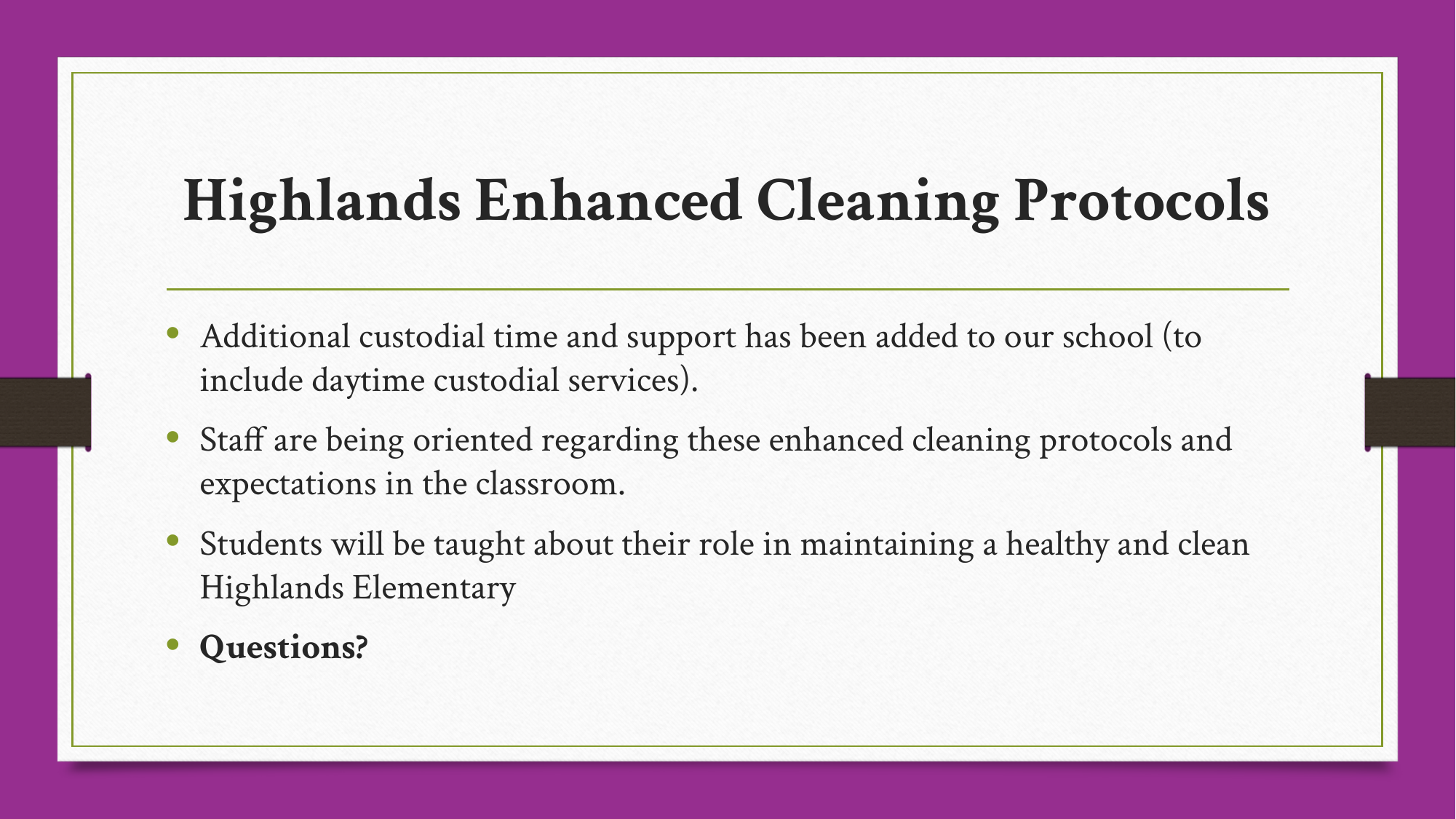

# Highlands Enhanced Cleaning Protocols
Additional custodial time and support has been added to our school (to include daytime custodial services).
Staff are being oriented regarding these enhanced cleaning protocols and expectations in the classroom.
Students will be taught about their role in maintaining a healthy and clean Highlands Elementary
Questions?